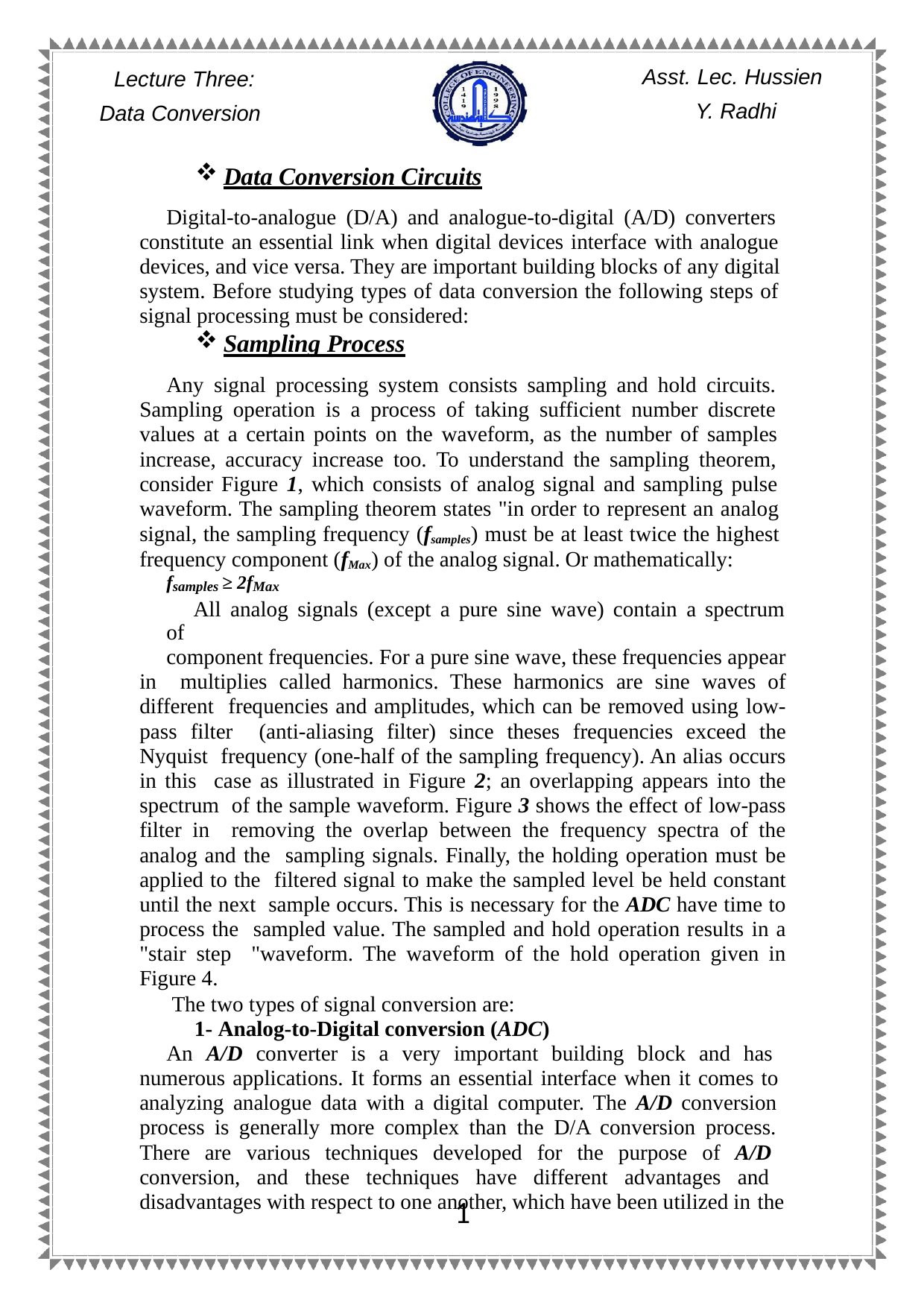

Asst. Lec. Hussien
Y. Radhi
Lecture Three:  Data Conversion

Data Conversion Circuits
Digital-to-analogue (D/A) and analogue-to-digital (A/D) converters  constitute an essential link when digital devices interface with analogue  devices, and vice versa. They are important building blocks of any digital  system. Before studying types of data conversion the following steps of  signal processing must be considered:
Sampling Process
Any signal processing system consists sampling and hold circuits.  Sampling operation is a process of taking sufficient number discrete  values at a certain points on the waveform, as the number of samples  increase, accuracy increase too. To understand the sampling theorem,  consider Figure 1, which consists of analog signal and sampling pulse  waveform. The sampling theorem states "in order to represent an analog  signal, the sampling frequency (fsamples) must be at least twice the highest  frequency component (fMax) of the analog signal. Or mathematically:
fsamples ≥ 2fMax
All analog signals (except a pure sine wave) contain a spectrum of
component frequencies. For a pure sine wave, these frequencies appear in  multiplies called harmonics. These harmonics are sine waves of different  frequencies and amplitudes, which can be removed using low-pass filter  (anti-aliasing filter) since theses frequencies exceed the Nyquist  frequency (one-half of the sampling frequency). An alias occurs in this  case as illustrated in Figure 2; an overlapping appears into the spectrum  of the sample waveform. Figure 3 shows the effect of low-pass filter in  removing the overlap between the frequency spectra of the analog and the  sampling signals. Finally, the holding operation must be applied to the  filtered signal to make the sampled level be held constant until the next  sample occurs. This is necessary for the ADC have time to process the  sampled value. The sampled and hold operation results in a "stair step  "waveform. The waveform of the hold operation given in Figure 4.
The two types of signal conversion are:
1- Analog-to-Digital conversion (ADC)
An A/D converter is a very important building block and has  numerous applications. It forms an essential interface when it comes to  analyzing analogue data with a digital computer. The A/D conversion  process is generally more complex than the D/A conversion process.  There are various techniques developed for the purpose of A/D  conversion, and these techniques have different advantages and  disadvantages with respect to one another, which have been utilized in the
1